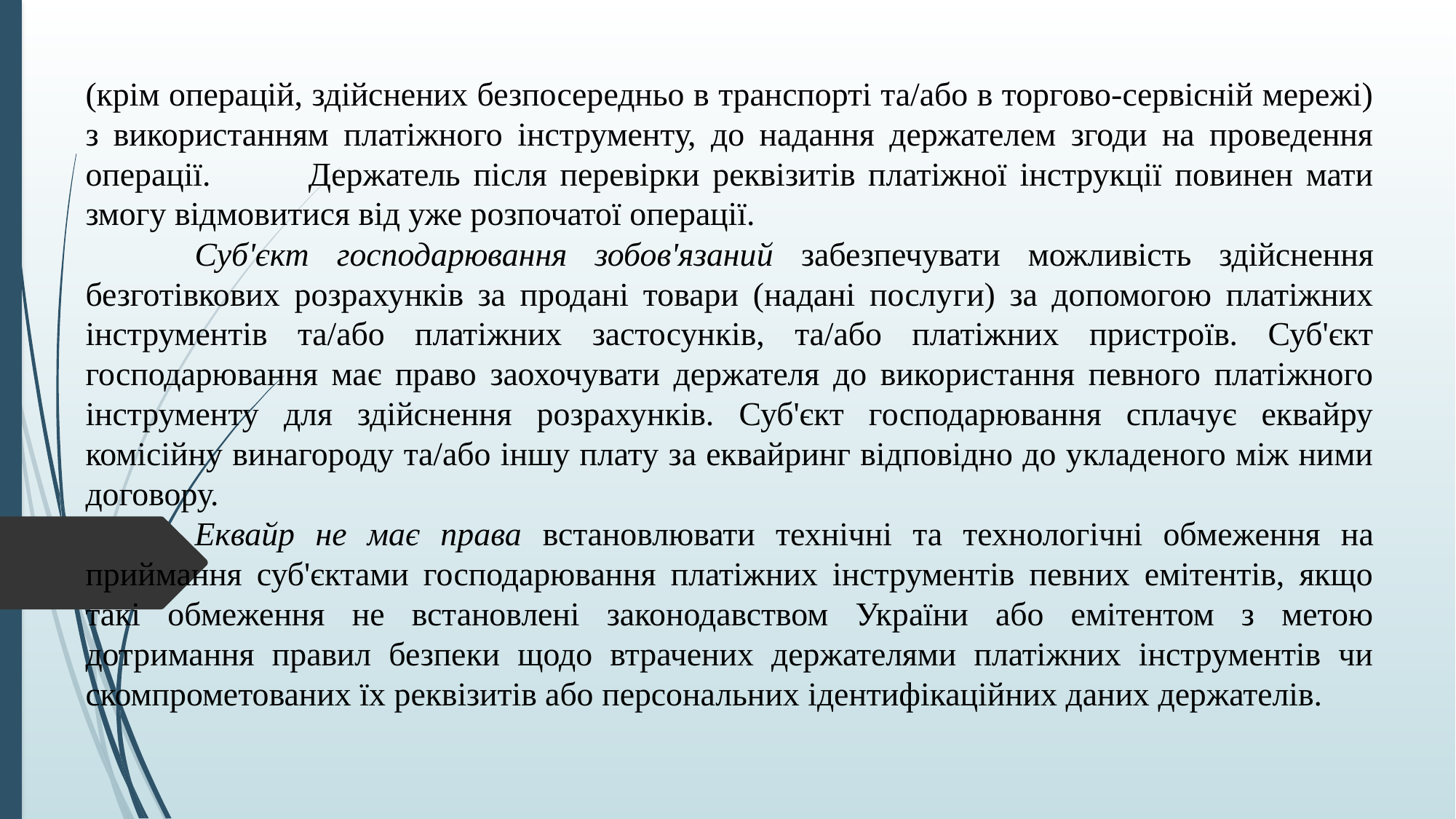

(крім операцій, здійснених безпосередньо в транспорті та/або в торгово-сервісній мережі) з використанням платіжного інструменту, до надання держателем згоди на проведення операції. 	Держатель після перевірки реквізитів платіжної інструкції повинен мати змогу відмовитися від уже розпочатої операції.
	Суб'єкт господарювання зобов'язаний забезпечувати можливість здійснення безготівкових розрахунків за продані товари (надані послуги) за допомогою платіжних інструментів та/або платіжних застосунків, та/або платіжних пристроїв. Суб'єкт господарювання має право заохочувати держателя до використання певного платіжного інструменту для здійснення розрахунків. Суб'єкт господарювання сплачує еквайру комісійну винагороду та/або іншу плату за еквайринг відповідно до укладеного між ними договору.
	Еквайр не має права встановлювати технічні та технологічні обмеження на приймання суб'єктами господарювання платіжних інструментів певних емітентів, якщо такі обмеження не встановлені законодавством України або емітентом з метою дотримання правил безпеки щодо втрачених держателями платіжних інструментів чи скомпрометованих їх реквізитів або персональних ідентифікаційних даних держателів.